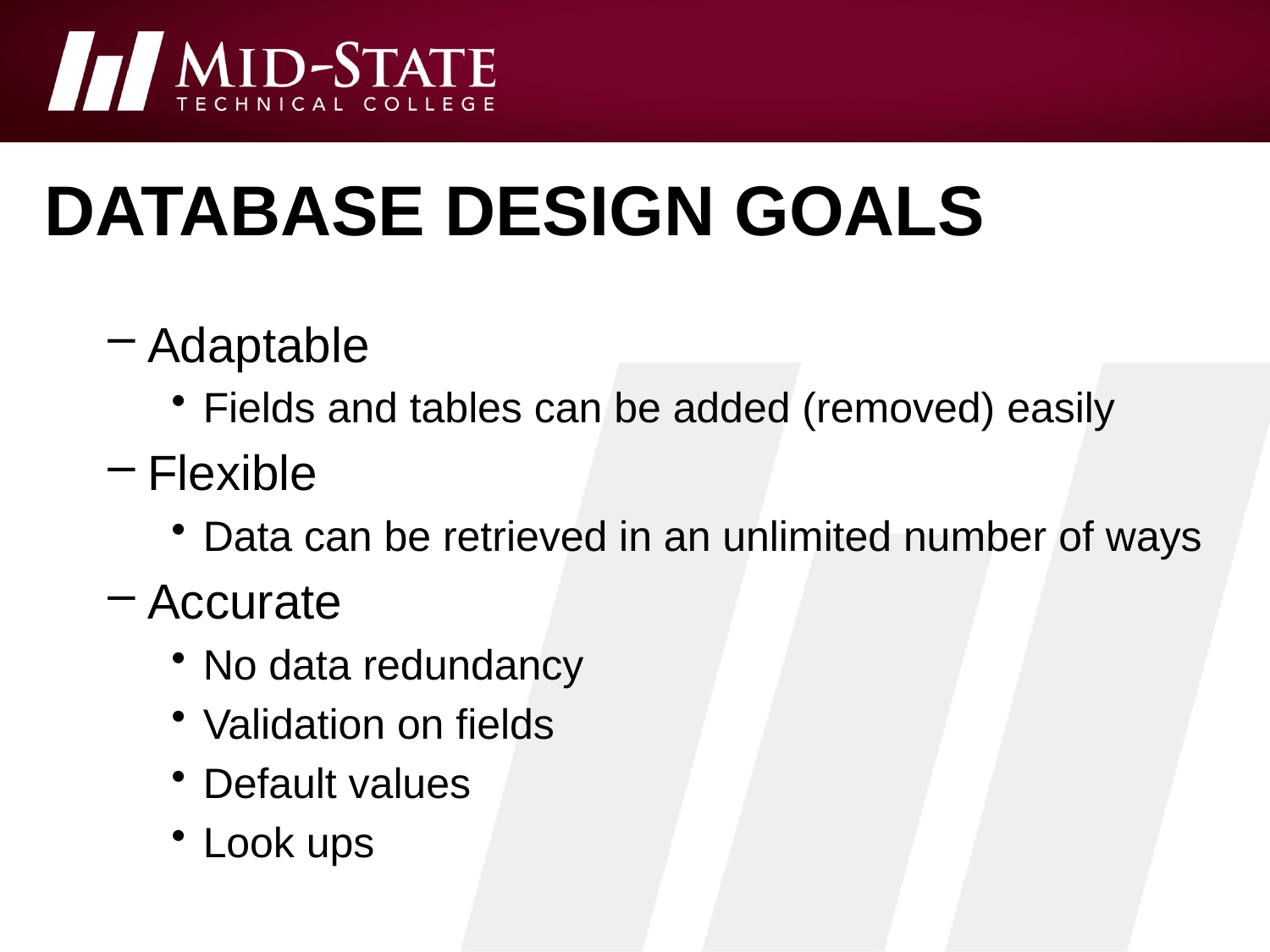

# Database design goals
Adaptable
Fields and tables can be added (removed) easily
Flexible
Data can be retrieved in an unlimited number of ways
Accurate
No data redundancy
Validation on fields
Default values
Look ups